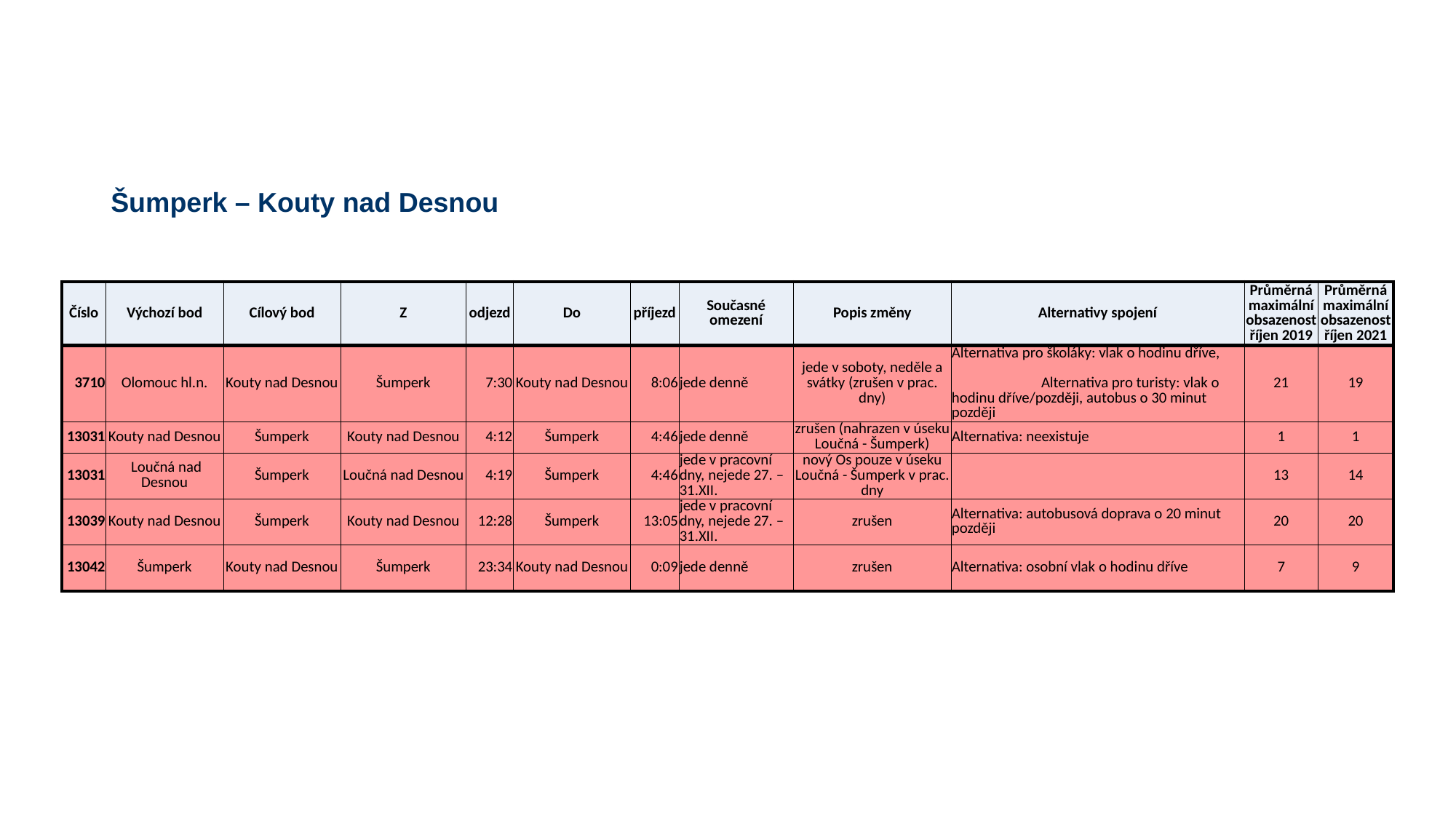

Šumperk – Kouty nad Desnou
| Číslo | Výchozí bod | Cílový bod | Z | odjezd | Do | příjezd | Současné omezení | Popis změny | Alternativy spojení | Průměrná maximální obsazenost říjen 2019 | Průměrná maximální obsazenost říjen 2021 |
| --- | --- | --- | --- | --- | --- | --- | --- | --- | --- | --- | --- |
| 3710 | Olomouc hl.n. | Kouty nad Desnou | Šumperk | 7:30 | Kouty nad Desnou | 8:06 | jede denně | jede v soboty, neděle a svátky (zrušen v prac. dny) | Alternativa pro školáky: vlak o hodinu dříve, Alternativa pro turisty: vlak o hodinu dříve/později, autobus o 30 minut později | 21 | 19 |
| 13031 | Kouty nad Desnou | Šumperk | Kouty nad Desnou | 4:12 | Šumperk | 4:46 | jede denně | zrušen (nahrazen v úseku Loučná - Šumperk) | Alternativa: neexistuje | 1 | 1 |
| 13031 | Loučná nad Desnou | Šumperk | Loučná nad Desnou | 4:19 | Šumperk | 4:46 | jede v pracovní dny, nejede 27. – 31.XII. | nový Os pouze v úseku Loučná - Šumperk v prac. dny |  | 13 | 14 |
| 13039 | Kouty nad Desnou | Šumperk | Kouty nad Desnou | 12:28 | Šumperk | 13:05 | jede v pracovní dny, nejede 27. – 31.XII. | zrušen | Alternativa: autobusová doprava o 20 minut později | 20 | 20 |
| 13042 | Šumperk | Kouty nad Desnou | Šumperk | 23:34 | Kouty nad Desnou | 0:09 | jede denně | zrušen | Alternativa: osobní vlak o hodinu dříve | 7 | 9 |